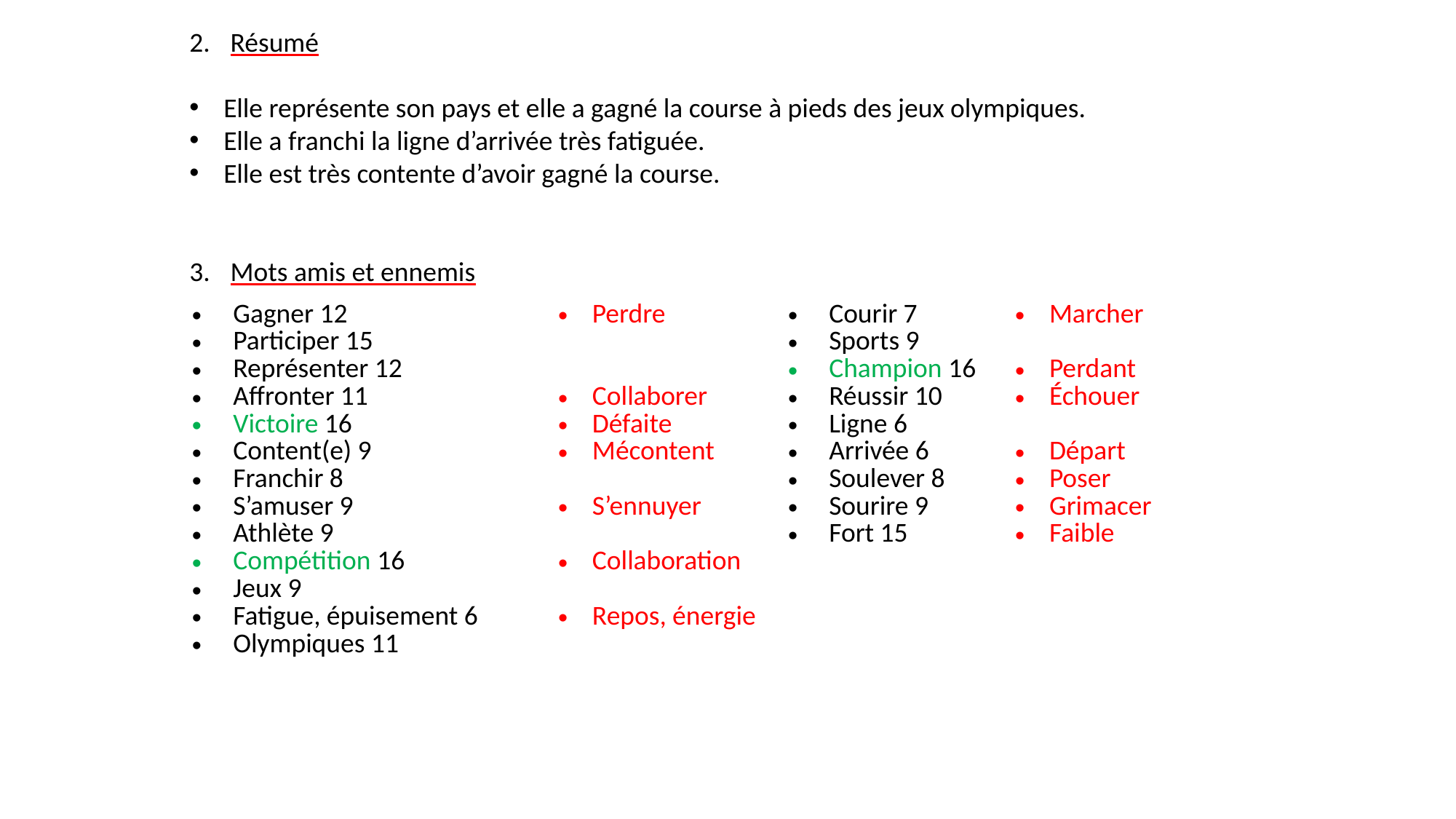

Résumé

Elle représente son pays et elle a gagné la course à pieds des jeux olympiques.
Elle a franchi la ligne d’arrivée très fatiguée.
Elle est très contente d’avoir gagné la course.

Mots amis et ennemis

| Gagner 12 Participer 15 Représenter 12 Affronter 11 Victoire 16 Content(e) 9 Franchir 8 S’amuser 9 Athlète 9 Compétition 16 Jeux 9 Fatigue, épuisement 6 Olympiques 11 | Perdre Collaborer Défaite Mécontent S’ennuyer Collaboration Repos, énergie | Courir 7 Sports 9 Champion 16 Réussir 10 Ligne 6 Arrivée 6 Soulever 8 Sourire 9 Fort 15 | Marcher Perdant Échouer Départ Poser Grimacer Faible |
| --- | --- | --- | --- |